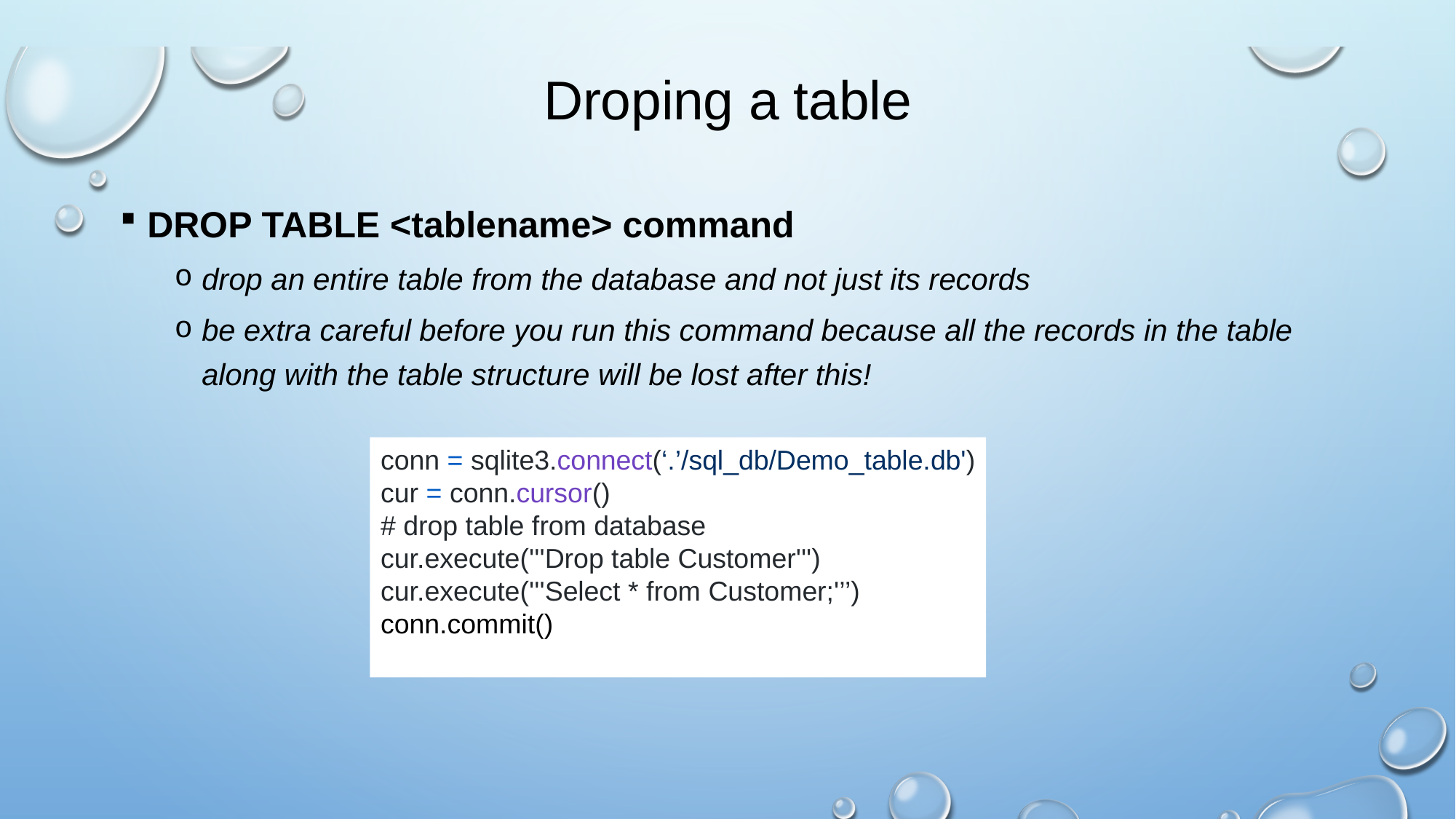

# Droping a table
DROP TABLE <tablename> command
drop an entire table from the database and not just its records
be extra careful before you run this command because all the records in the table along with the table structure will be lost after this!
conn = sqlite3.connect(‘.’/sql_db/Demo_table.db')
cur = conn.cursor()
# drop table from database
cur.execute('''Drop table Customer''')
cur.execute('''Select * from Customer;'’’)
conn.commit()